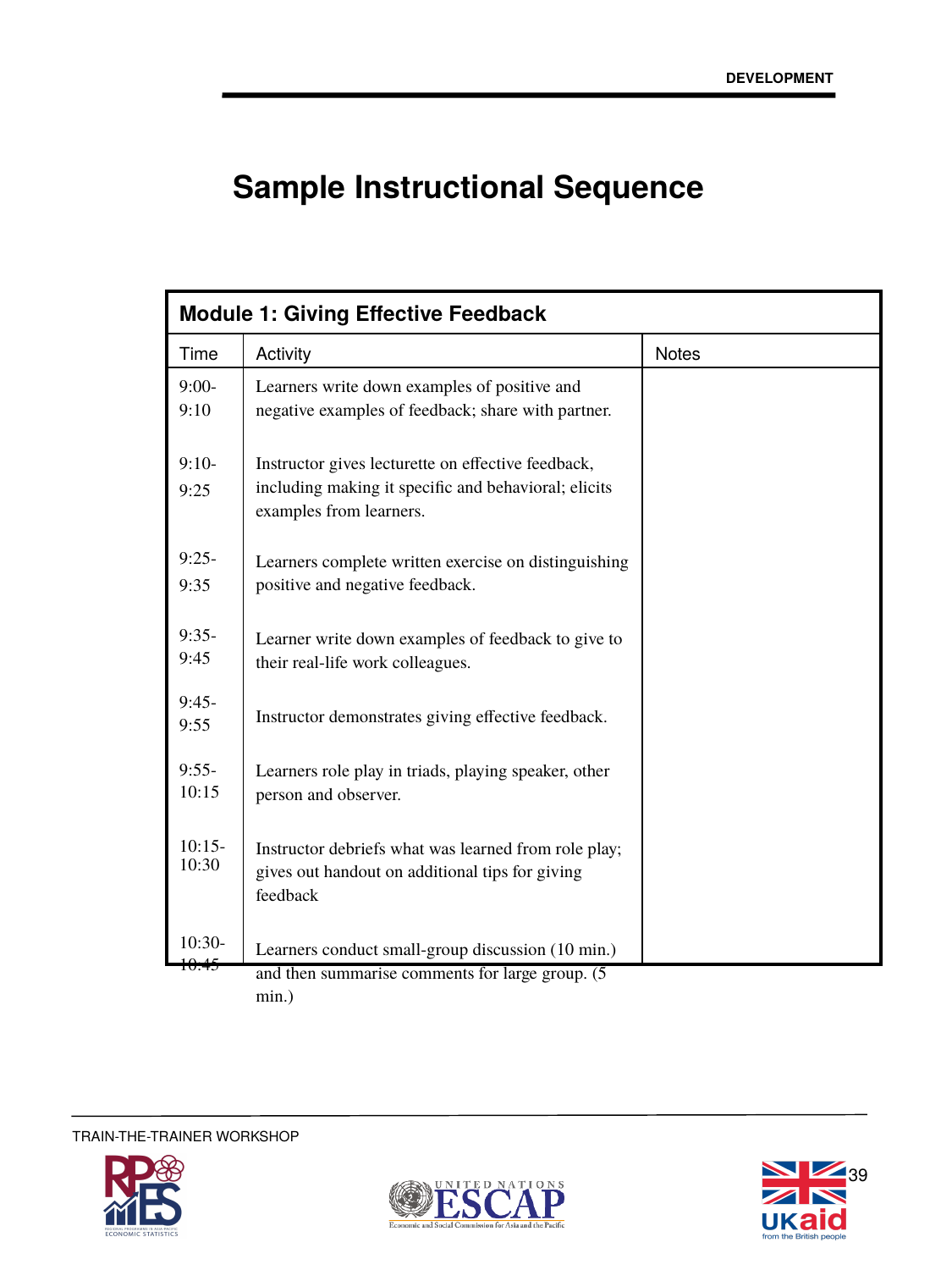

DEVELOPMENT

Sample Instructional Sequence
| Module 1: Giving Effective Feedback |  |  |
| --- | --- | --- |
| Time | Activity | Notes |
| 9:00-9:10 9:10- 9:25 9:25- 9:35 9:35- 9:45 9:45- 9:55 9:55- 10:15 10:15-10:30 10:30- 10:45 | Learners write down examples of positive and negative examples of feedback; share with partner. Instructor gives lecturette on effective feedback, including making it specific and behavioral; elicits examples from learners. Learners complete written exercise on distinguishing positive and negative feedback. Learner write down examples of feedback to give to their real-life work colleagues. Instructor demonstrates giving effective feedback. Learners role play in triads, playing speaker, other person and observer. Instructor debriefs what was learned from role play; gives out handout on additional tips for giving feedback Learners conduct small-group discussion (10 min.) and then summarise comments for large group. (5 min.) |  |

39